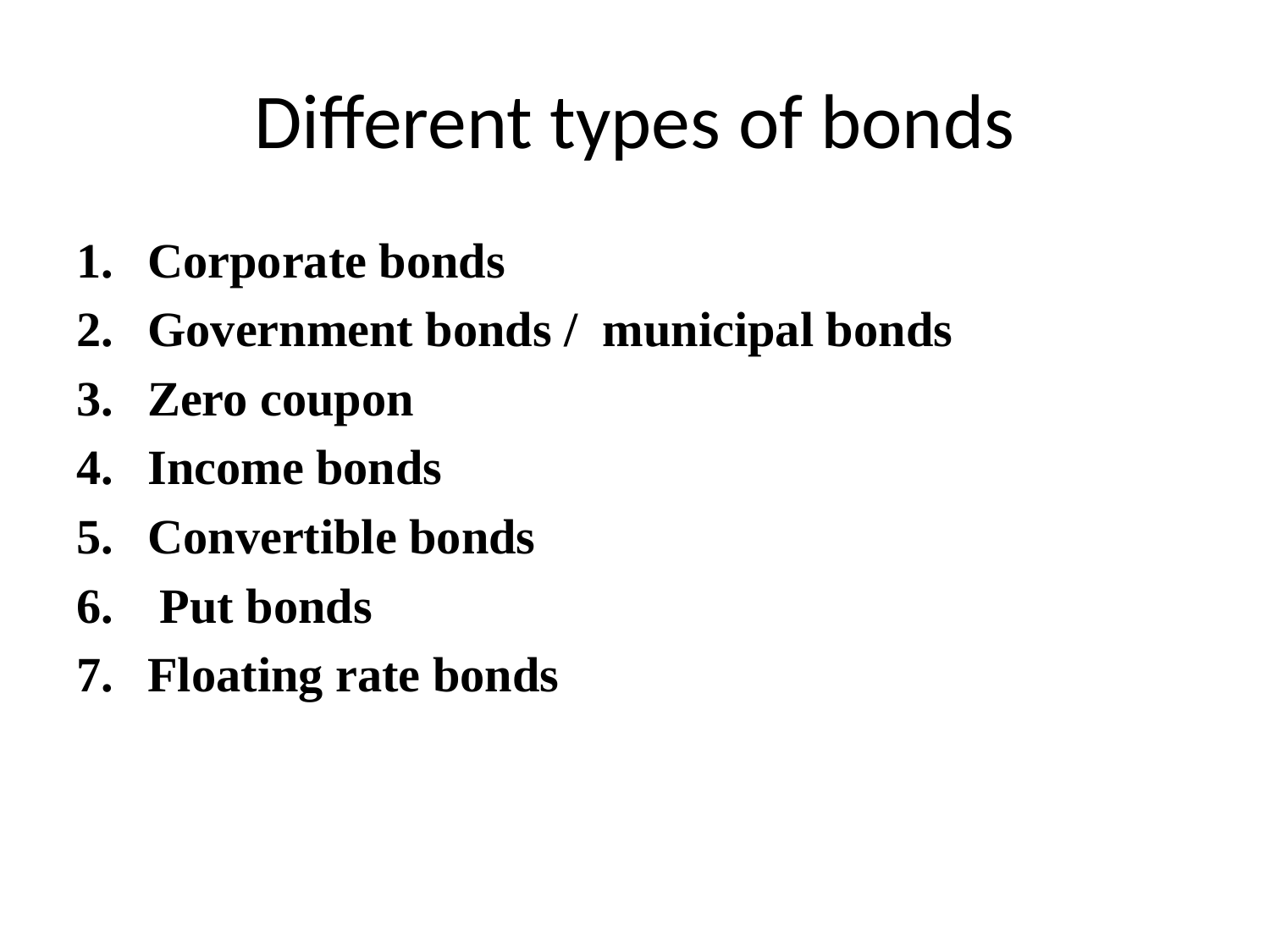

# Different types of bonds
Corporate bonds
Government bonds /  municipal bonds
Zero coupon
Income bonds
Convertible bonds
 Put bonds
Floating rate bonds